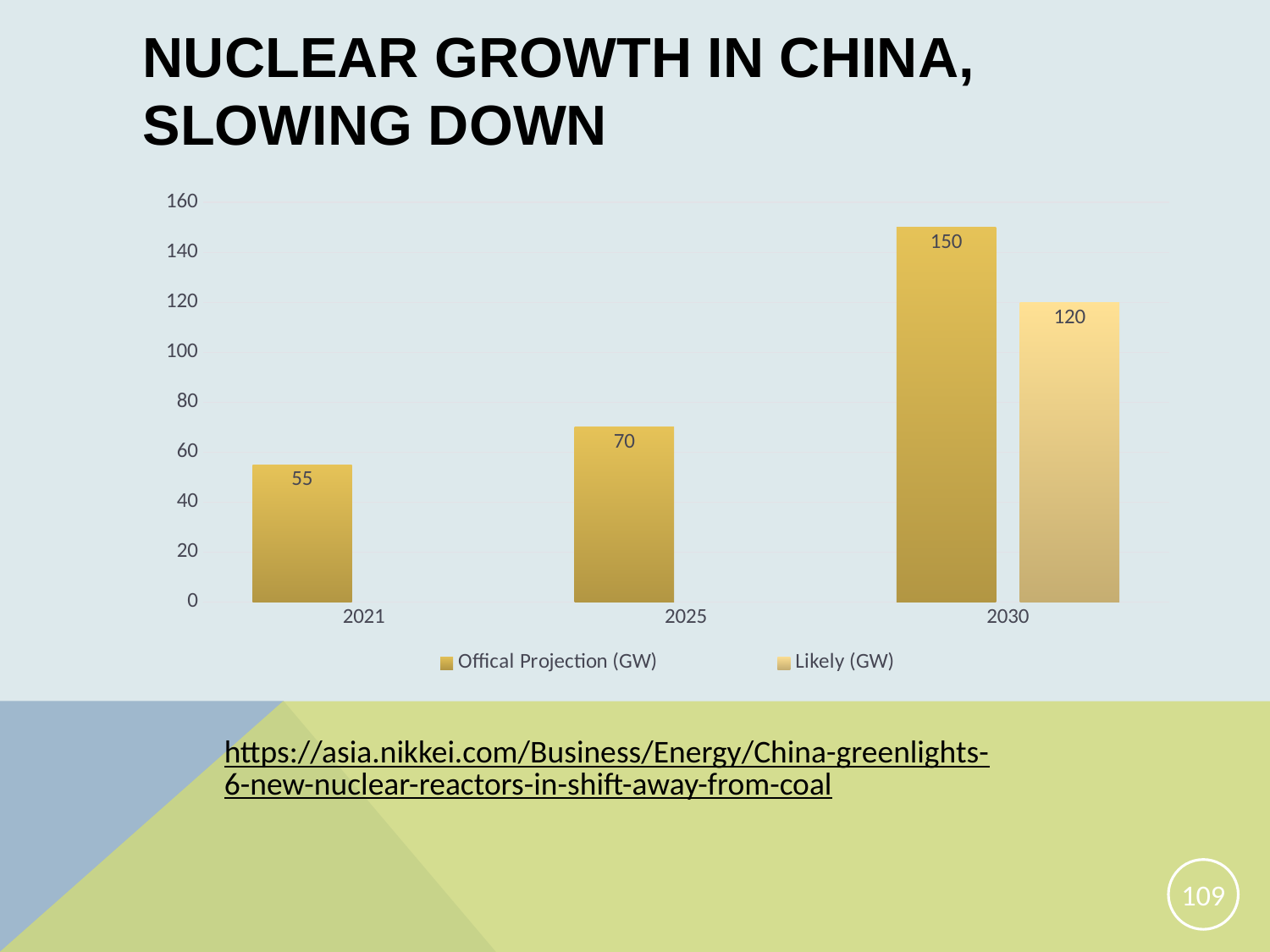

# Nuclear growth in China, slowing down

### Chart

| Category | Offical Projection (GW)                     | Likely (GW) |
|---|---|---|
| 2021 | 55.0 | None |
| 2025 | 70.0 | None |
| 2030 | 150.0 | 120.0 |
https://asia.nikkei.com/Business/Energy/China-greenlights-6-new-nuclear-reactors-in-shift-away-from-coal
109